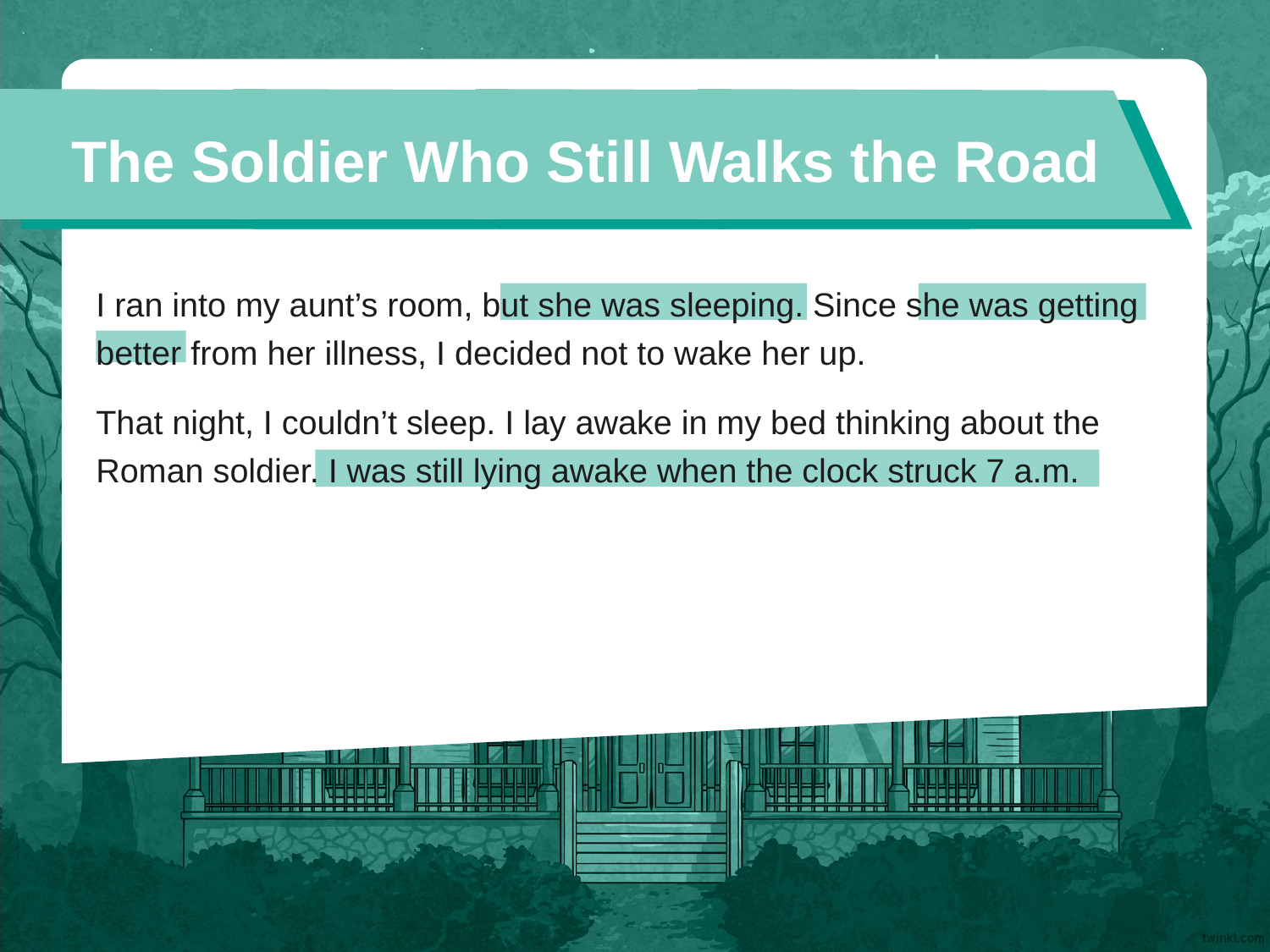

The Soldier Who Still Walks the Road
I ran into my aunt’s room, but she was sleeping. Since she was getting better from her illness, I decided not to wake her up.
That night, I couldn’t sleep. I lay awake in my bed thinking about the Roman soldier. I was still lying awake when the clock struck 7 a.m.